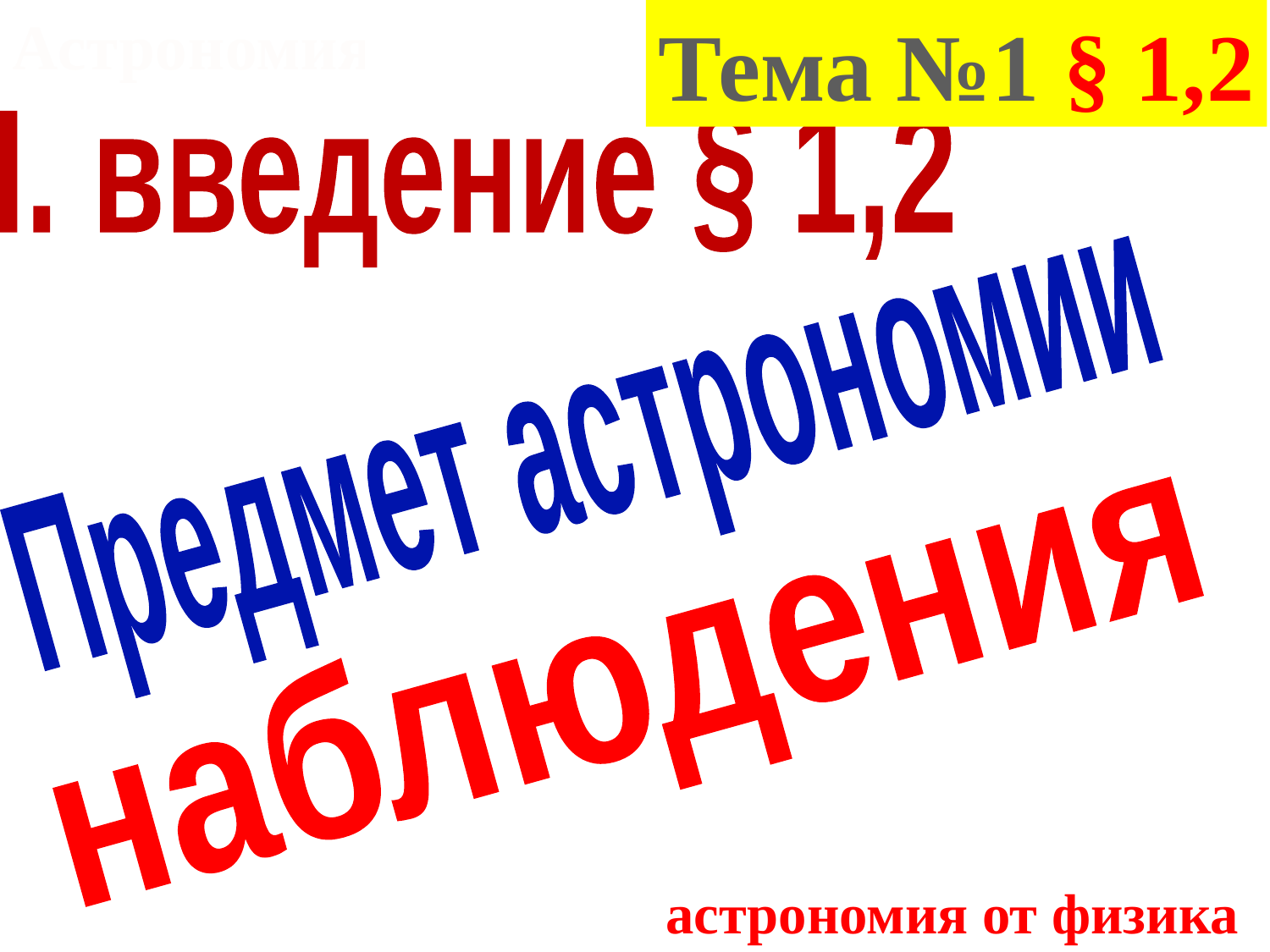

Тема №1 § 1,2
Астрономия
I. введение § 1,2
Предмет астрономии
наблюдения
астрономия от физика